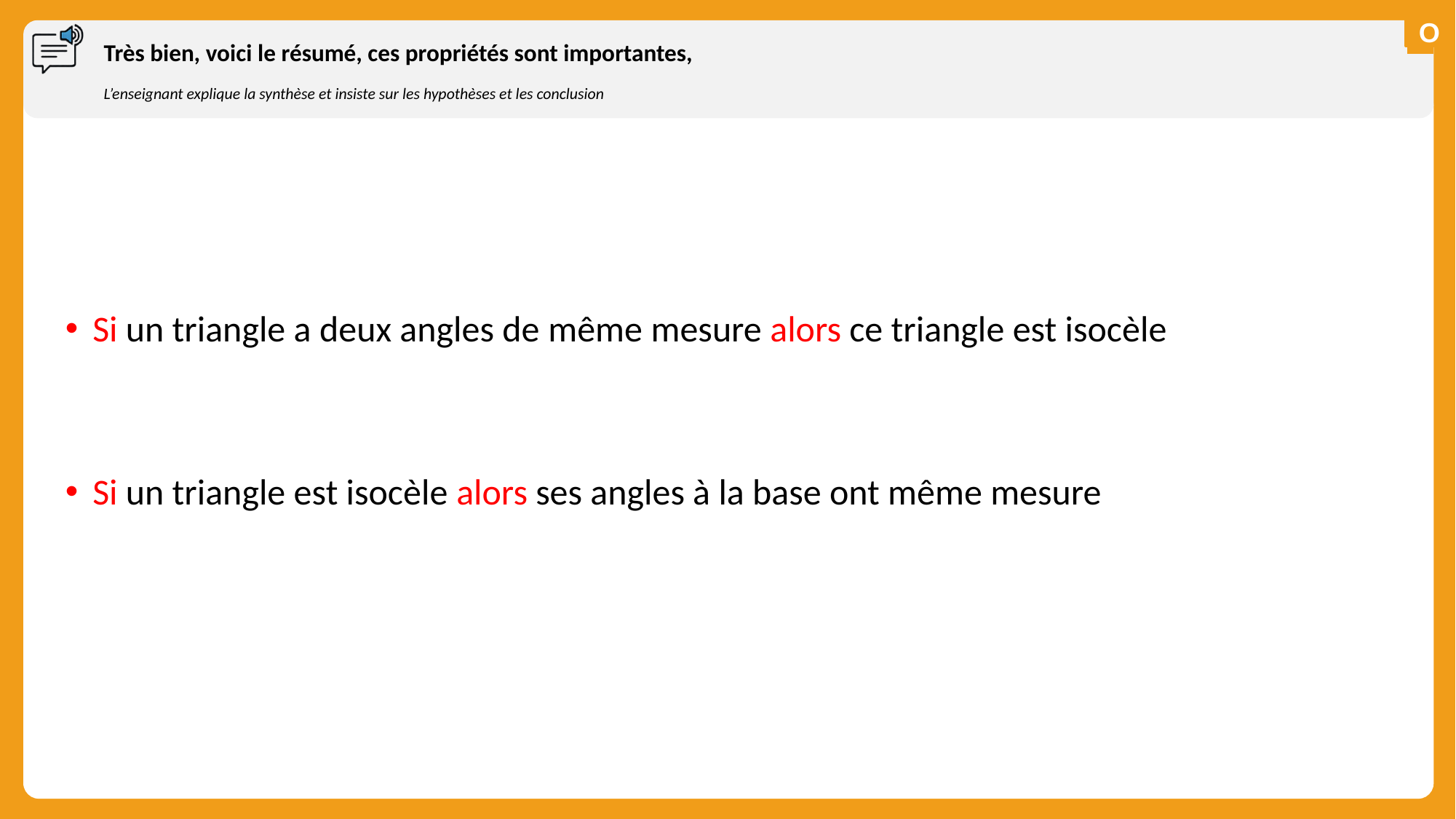

# Très bien, voici le résumé, ces propriétés sont importantes,
L’enseignant explique la synthèse et insiste sur les hypothèses et les conclusion

Si un triangle a deux angles de même mesure alors ce triangle est isocèle

Si un triangle est isocèle alors ses angles à la base ont même mesure